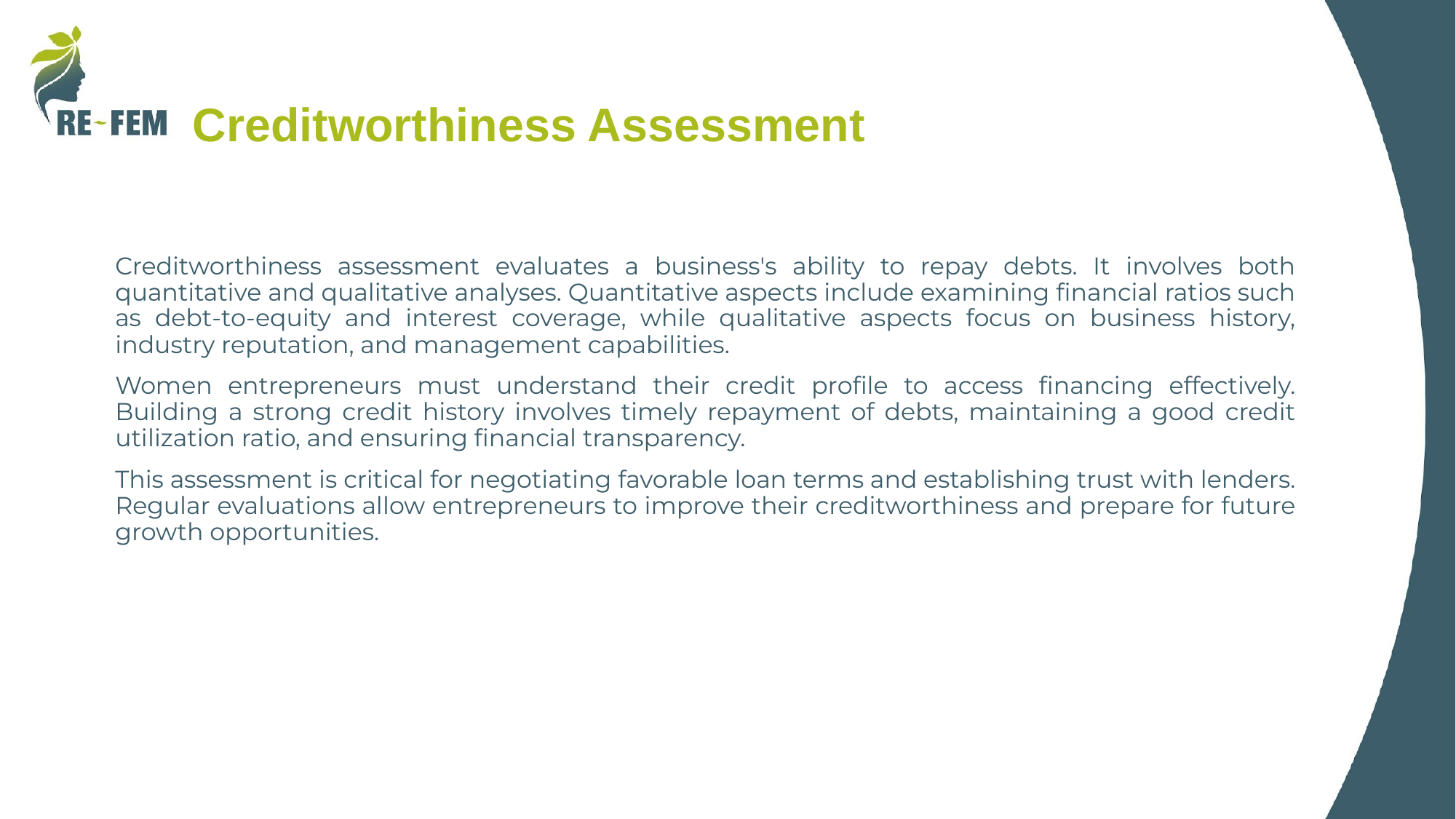

# Creditworthiness Assessment
Creditworthiness assessment evaluates a business's ability to repay debts. It involves both quantitative and qualitative analyses. Quantitative aspects include examining financial ratios such as debt-to-equity and interest coverage, while qualitative aspects focus on business history, industry reputation, and management capabilities.
Women entrepreneurs must understand their credit profile to access financing effectively. Building a strong credit history involves timely repayment of debts, maintaining a good credit utilization ratio, and ensuring financial transparency.
This assessment is critical for negotiating favorable loan terms and establishing trust with lenders. Regular evaluations allow entrepreneurs to improve their creditworthiness and prepare for future growth opportunities.